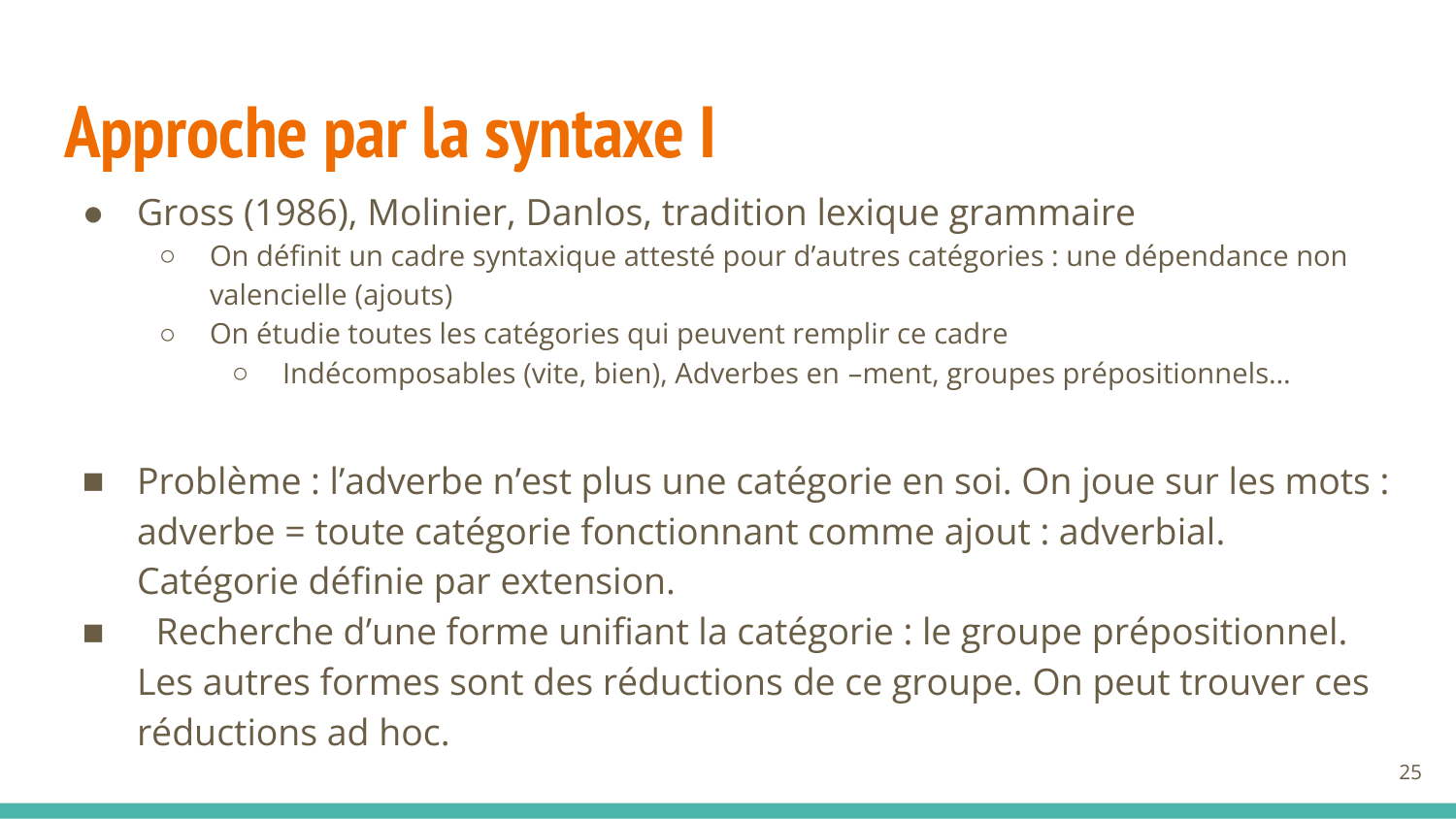

# Approche par la syntaxe I
Gross (1986), Molinier, Danlos, tradition lexique grammaire
On définit un cadre syntaxique attesté pour d’autres catégories : une dépendance non valencielle (ajouts)
On étudie toutes les catégories qui peuvent remplir ce cadre
Indécomposables (vite, bien), Adverbes en –ment, groupes prépositionnels…

Problème : l’adverbe n’est plus une catégorie en soi. On joue sur les mots : adverbe = toute catégorie fonctionnant comme ajout : adverbial. Catégorie définie par extension.
  Recherche d’une forme unifiant la catégorie : le groupe prépositionnel. Les autres formes sont des réductions de ce groupe. On peut trouver ces réductions ad hoc.

25